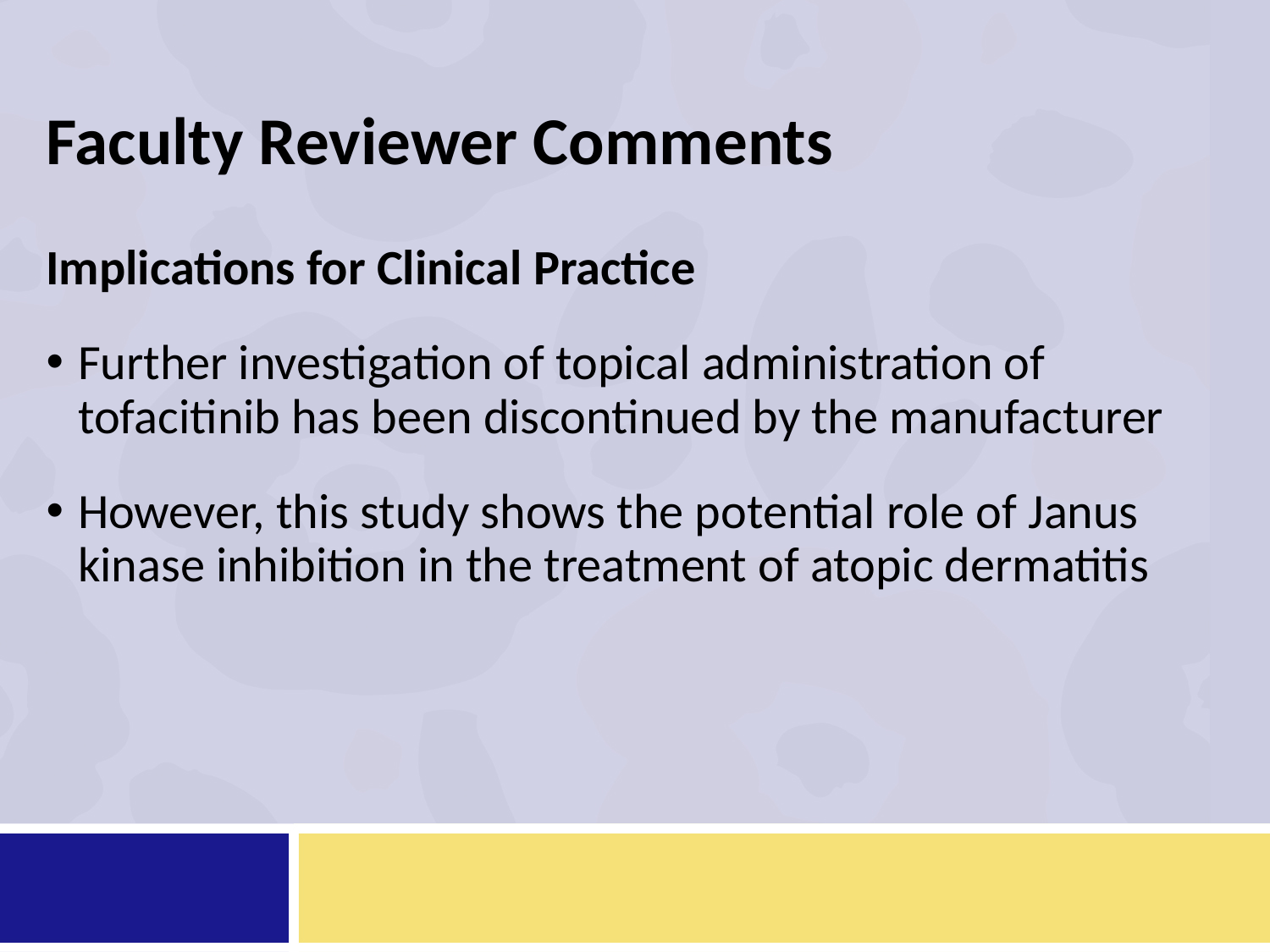

# Faculty Reviewer Comments
Implications for Clinical Practice
Further investigation of topical administration of tofacitinib has been discontinued by the manufacturer
However, this study shows the potential role of Janus kinase inhibition in the treatment of atopic dermatitis